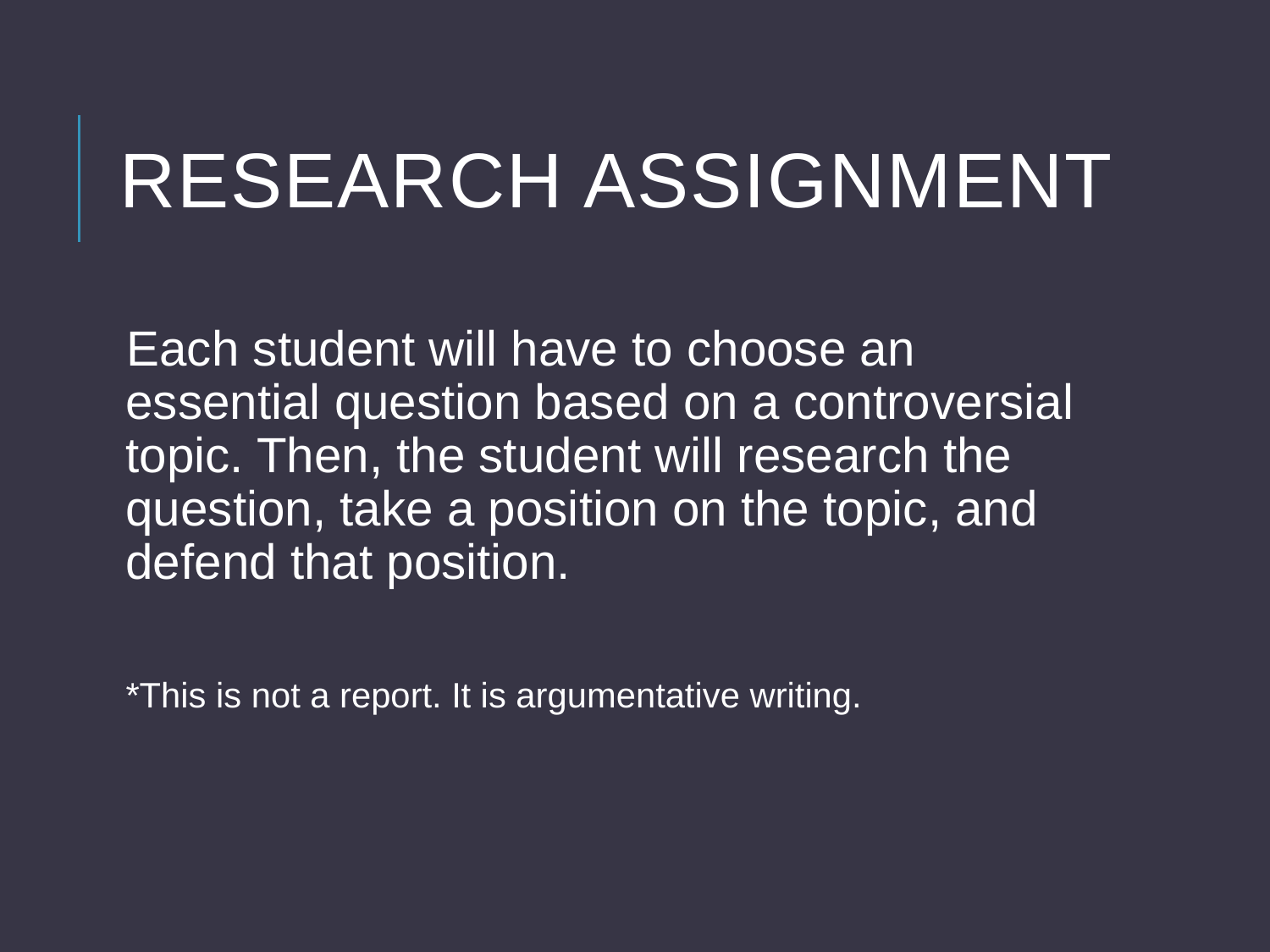

# Research Assignment
Each student will have to choose an essential question based on a controversial topic. Then, the student will research the question, take a position on the topic, and defend that position.

*This is not a report. It is argumentative writing.